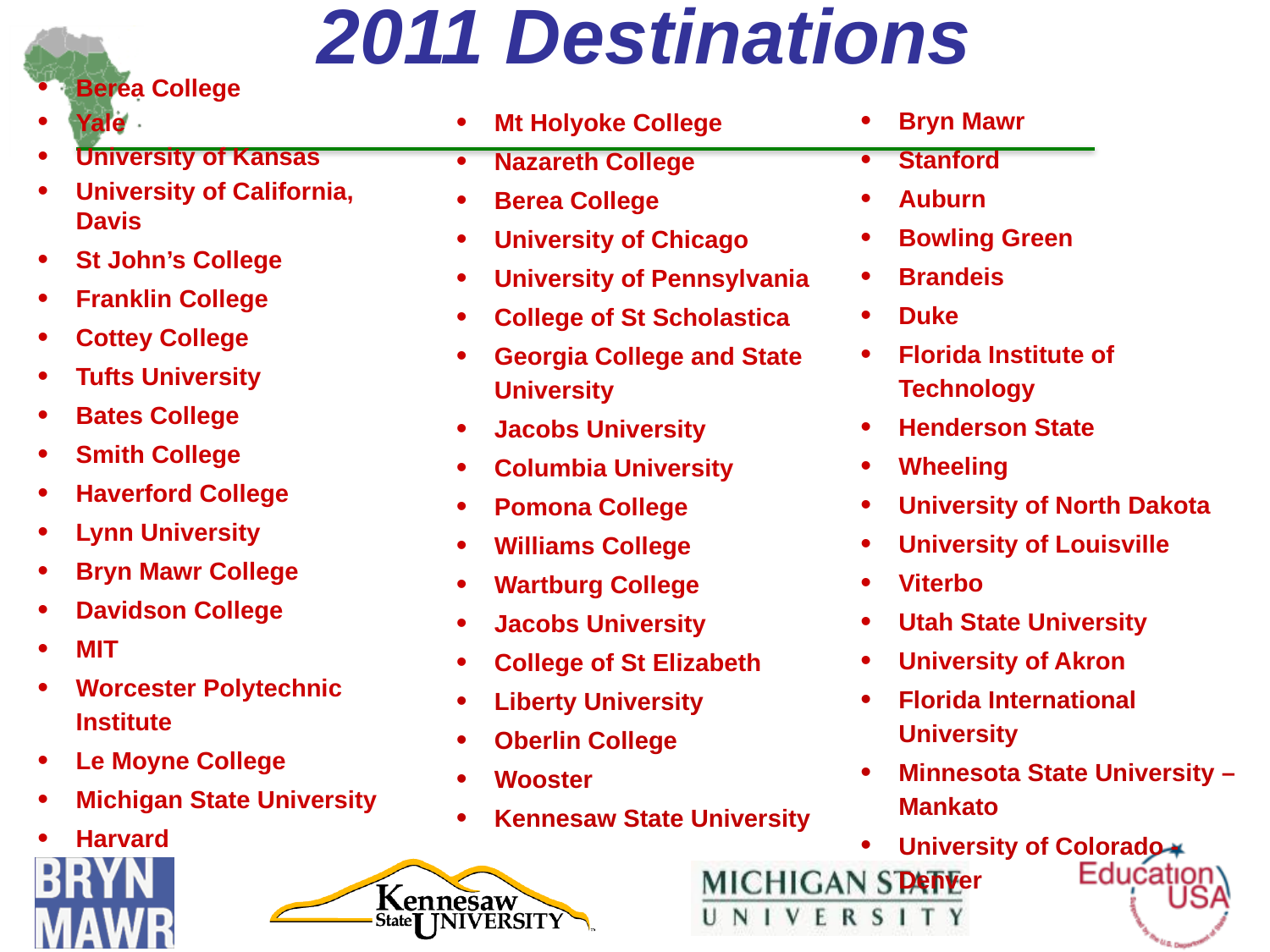

# 2011 Destinations
Berea College
Yale
University of Kansas
University of California, Davis
St John’s College
Franklin College
Cottey College
Tufts University
Bates College
Smith College
Haverford College
Lynn University
Bryn Mawr College
Davidson College
MIT
Worcester Polytechnic Institute
Le Moyne College
Michigan State University
Harvard

Bryn Mawr
Stanford
Auburn
Bowling Green
Brandeis
Duke
Florida Institute of Technology
Henderson State
Wheeling
University of North Dakota
University of Louisville
Viterbo
Utah State University
University of Akron
Florida International University
Minnesota State University –Mankato
University of Colorado - Denver

Mt Holyoke College
Nazareth College
Berea College
University of Chicago
University of Pennsylvania
College of St Scholastica
Georgia College and State University
Jacobs University
Columbia University
Pomona College
Williams College
Wartburg College
Jacobs University
College of St Elizabeth
Liberty University
Oberlin College
Wooster
Kennesaw State University